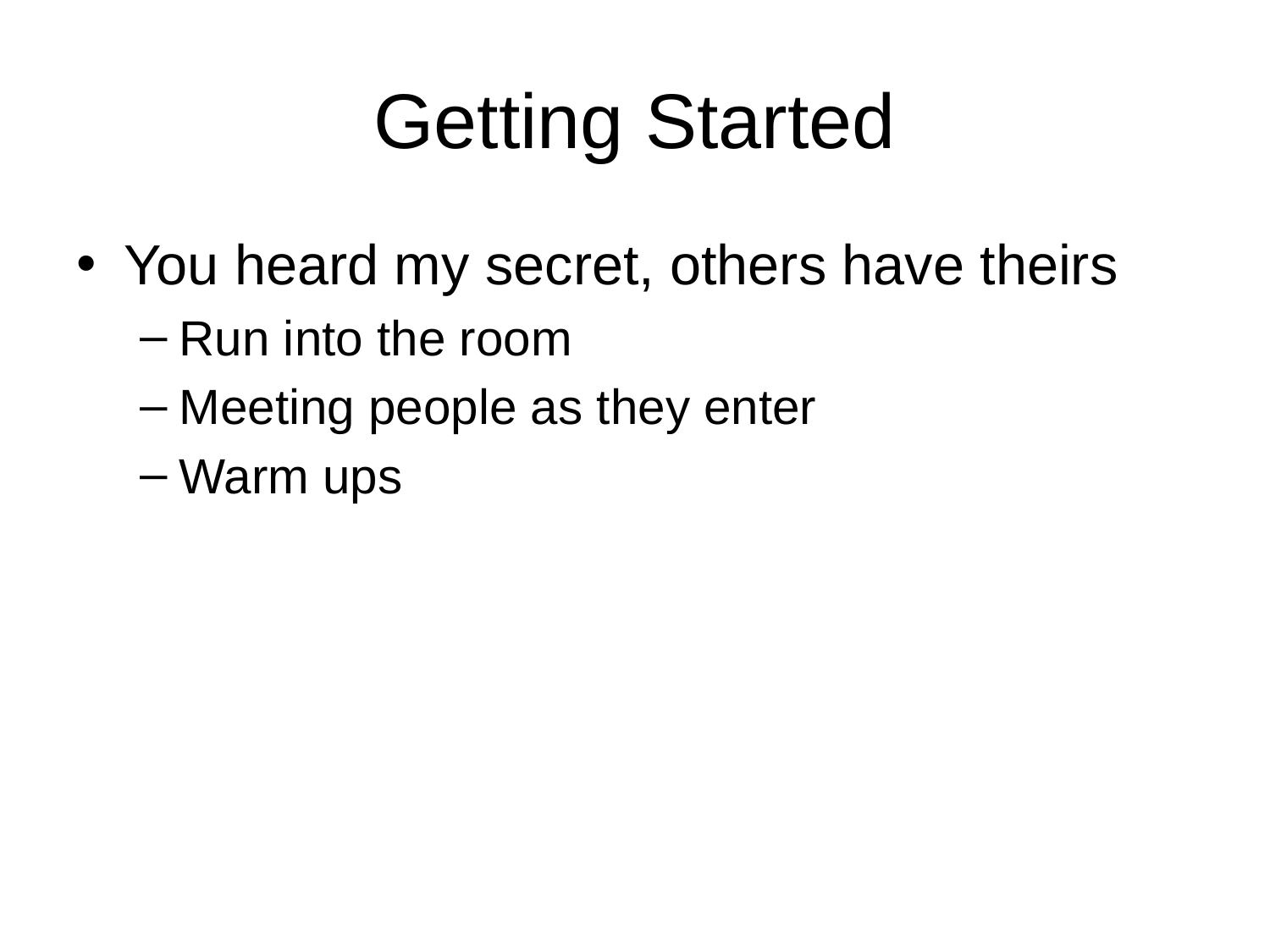

# Getting Started
You heard my secret, others have theirs
Run into the room
Meeting people as they enter
Warm ups